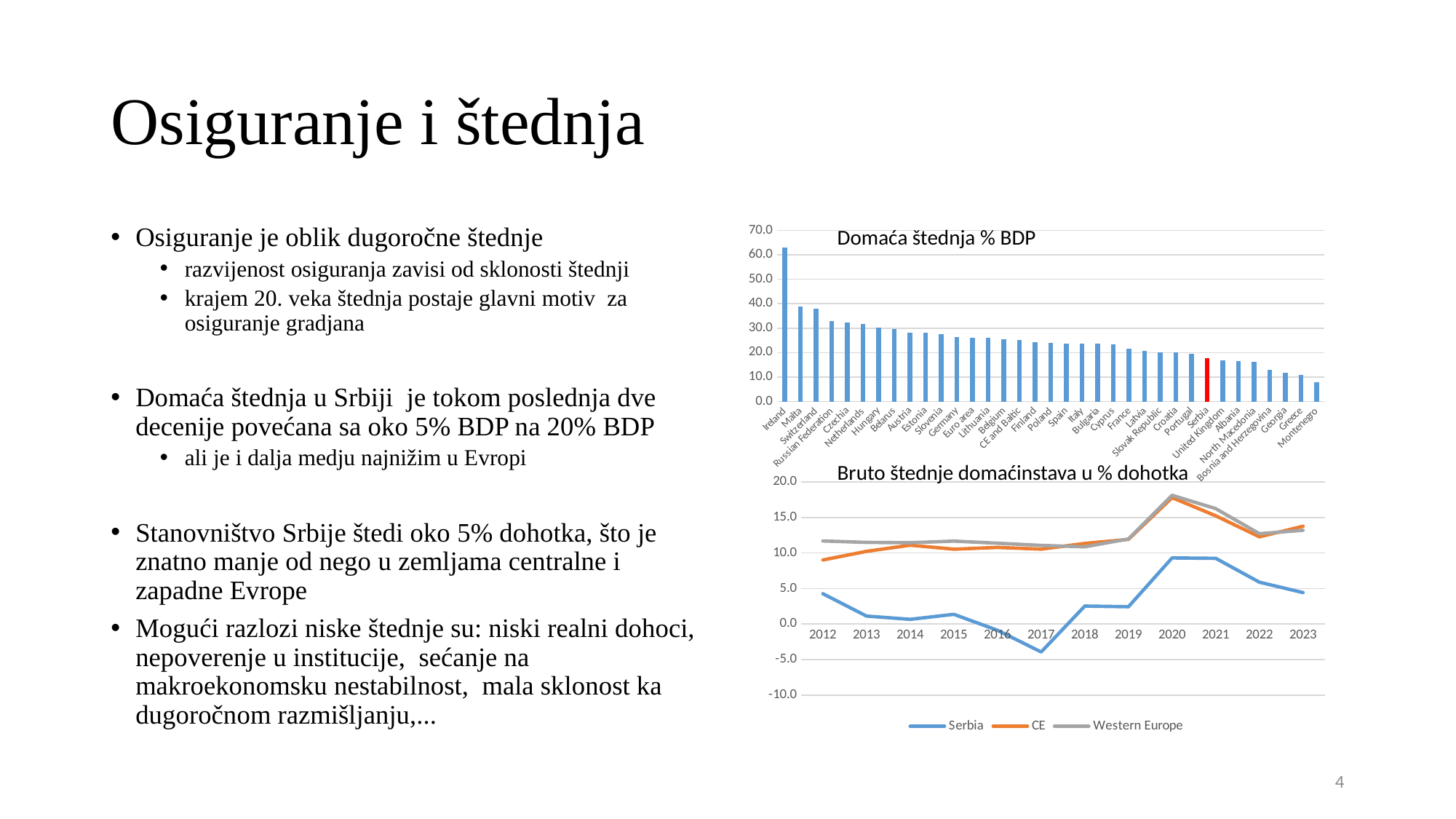

# Osiguranje i štednja
Osiguranje je oblik dugoročne štednje
razvijenost osiguranja zavisi od sklonosti štednji
krajem 20. veka štednja postaje glavni motiv  za osiguranje gradjana

Domaća štednja u Srbiji  je tokom poslednja dve decenije povećana sa oko 5% BDP na 20% BDP
ali je i dalja medju najnižim u Evropi

Stanovništvo Srbije štedi oko 5% dohotka, što je znatno manje od nego u zemljama centralne i zapadne Evrope
Mogući razlozi niske štednje su: niski realni dohoci, nepoverenje u institucije,  sećanje na makroekonomsku nestabilnost,  mala sklonost ka  dugoročnom razmišljanju,...

### Chart

| Category | Domestic saving to GDP 2021-23 |
|---|---|
| Ireland | 63.03441045868569 |
| Malta | 38.934347186226596 |
| Switzerland | 37.89198277013577 |
| Russian Federation | 32.973916096331884 |
| Czechia | 32.22611215030676 |
| Netherlands | 31.57016159523083 |
| Hungary | 30.274806130340853 |
| Belarus | 29.61772100616818 |
| Austria | 28.112430924929907 |
| Estonia | 28.072858356000637 |
| Slovenia | 27.507301883267576 |
| Germany | 26.272010986988374 |
| Euro area | 26.14526640591915 |
| Lithuania | 26.036509691987963 |
| Belgium | 25.505848264262358 |
| CE and Baltic | 25.128035417333066 |
| Finland | 24.195338340747387 |
| Poland | 24.012220645609716 |
| Spain | 23.777575760609597 |
| Italy | 23.65129169104908 |
| Bulgaria | 23.611027720400276 |
| Cyprus | 23.51900598993738 |
| France | 21.59843070814112 |
| Latvia | 20.7133354622173 |
| Slovak Republic | 20.149501907953596 |
| Croatia | 20.11572302368677 |
| Portugal | 19.524119116119223 |
| Serbia | 17.835670274874058 |
| United Kingdom | 16.86730206069805 |
| Albania | 16.606329919337146 |
| North Macedonia | 16.14191609777195 |
| Bosnia and Herzegovina | 12.887725058806978 |
| Georgia | 11.71235729839539 |
| Greece | 10.775739249401402 |
| Montenegro | 7.907834081618165 |
Domaća štednja % BDP
Bruto štednje domaćinstava u % dohotka

### Chart

| Category | Serbia | CE | Western Europe |
|---|---|---|---|
| 2012 | 4.27 | 9.0175 | 11.690588235294117 |
| 2013 | 1.12 | 10.237499999999999 | 11.495294117647056 |
| 2014 | 0.66 | 11.097499999999998 | 11.44294117647059 |
| 2015 | 1.37 | 10.535 | 11.671764705882353 |
| 2016 | -0.88 | 10.782499999999999 | 11.379999999999999 |
| 2017 | -3.93 | 10.5425 | 11.068235294117647 |
| 2018 | 2.53 | 11.3475 | 10.871764705882352 |
| 2019 | 2.43 | 11.915000000000001 | 11.978823529411764 |
| 2020 | 9.31 | 17.787499999999998 | 18.119375 |
| 2021 | 9.25 | 15.232500000000002 | 16.24 |
| 2022 | 5.89 | 12.2725 | 12.711875 |
| 2023 | 4.43 | 13.7675 | 13.198666666666668 |
4